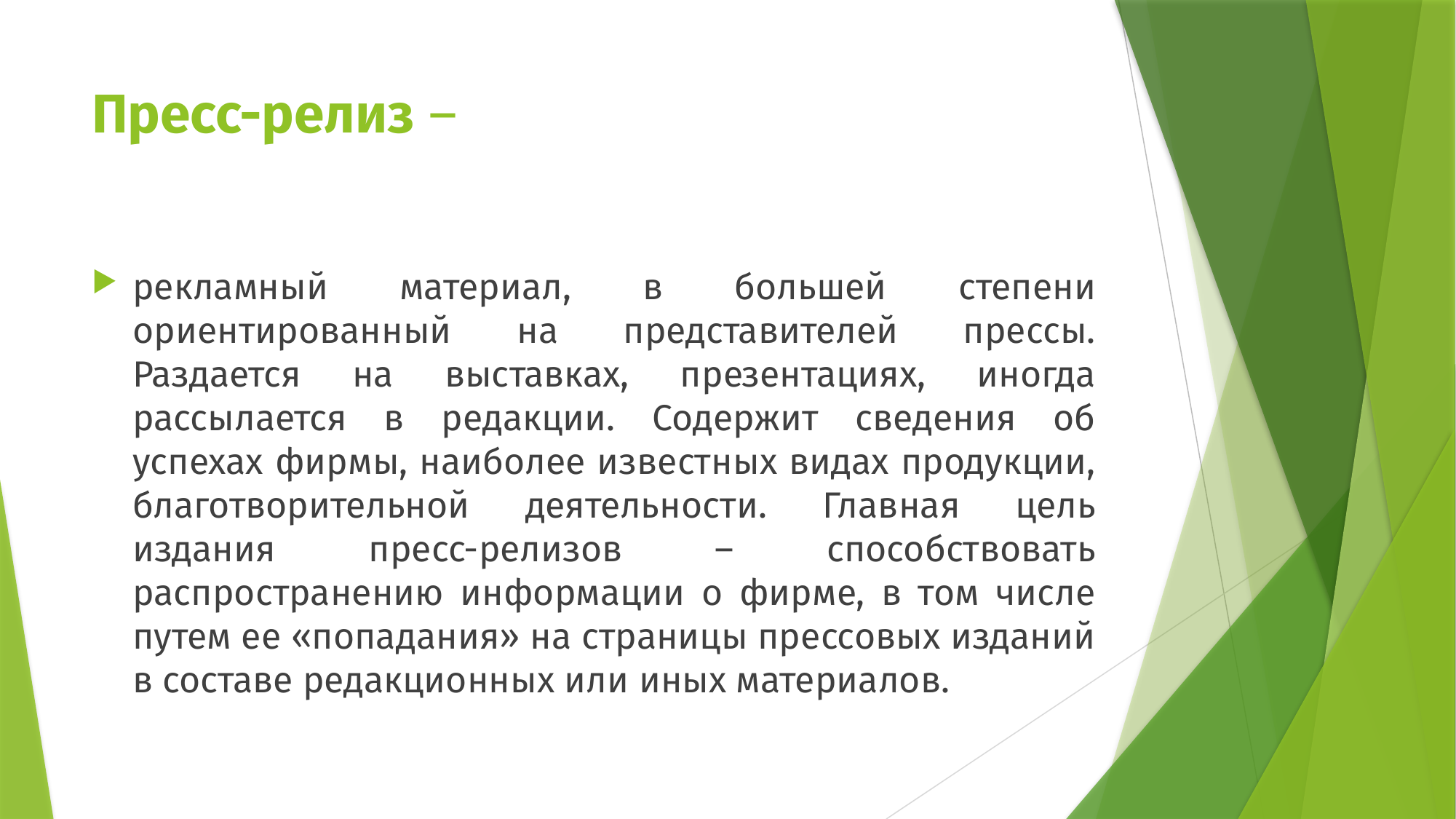

# Пресс-релиз –
рекламный материал, в большей степени ориентированный на представителей прессы. Раздается на выставках, презентациях, иногда рассылается в редакции. Содержит сведения об успехах фирмы, наиболее известных видах продукции, благотворительной деятельности. Главная цель издания пресс-релизов – способствовать распространению информации о фирме, в том числе путем ее «попадания» на страницы прессовых изданий в составе редакционных или иных материалов.